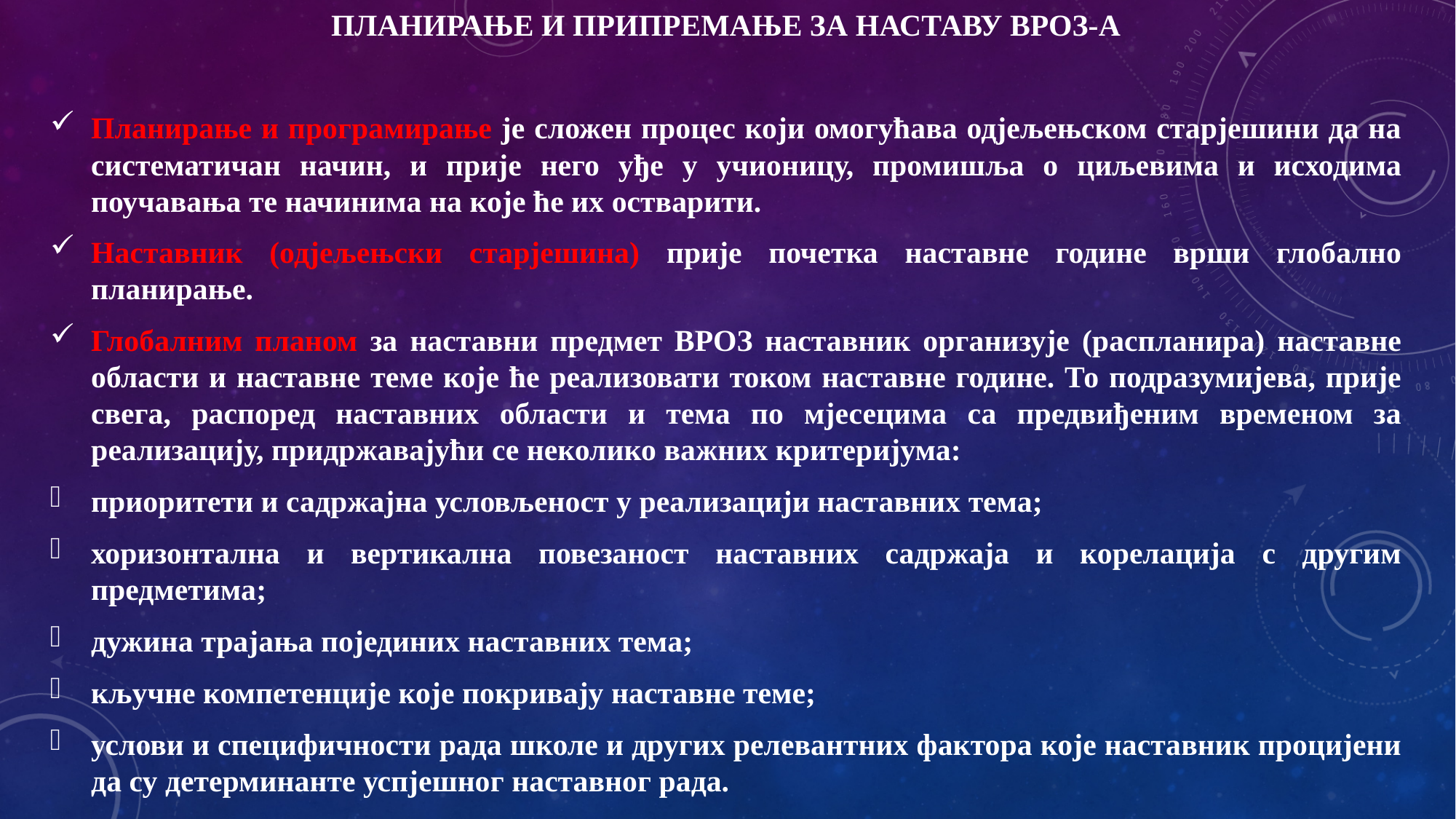

ПЛАНИРАЊЕ И ПРИПРЕМАЊЕ ЗА НАСТАВУ ВРОЗ-A

Планирање и програмирање је сложен процес који омогућава одјељењском старјешини да на систематичан начин, и прије него уђе у учионицу, промишља о циљевима и исходима поучавања те начинима на које ће их остварити.
Наставник (одјељењски старјешина) прије почетка наставне године врши глобално планирање.
Глобалним планом за наставни предмет ВРОЗ наставник организује (распланира) наставне области и наставне теме које ће реализовати током наставне године. То подразумијева, прије свега, распоред наставних области и тема по мјесецима са предвиђеним временом за реализацију, придржавајући се неколико важних критеријума:
приоритети и садржајна условљеност у реализацији наставних тема;
хоризонтална и вертикална повезаност наставних садржаја и корелација с другим предметима;
дужина трајања појединих наставних тема;
кључне компетенције које покривају наставне теме;
услови и специфичности рада школе и других релевантних фактора које наставник процијени да су детерминанте успјешног наставног рада.